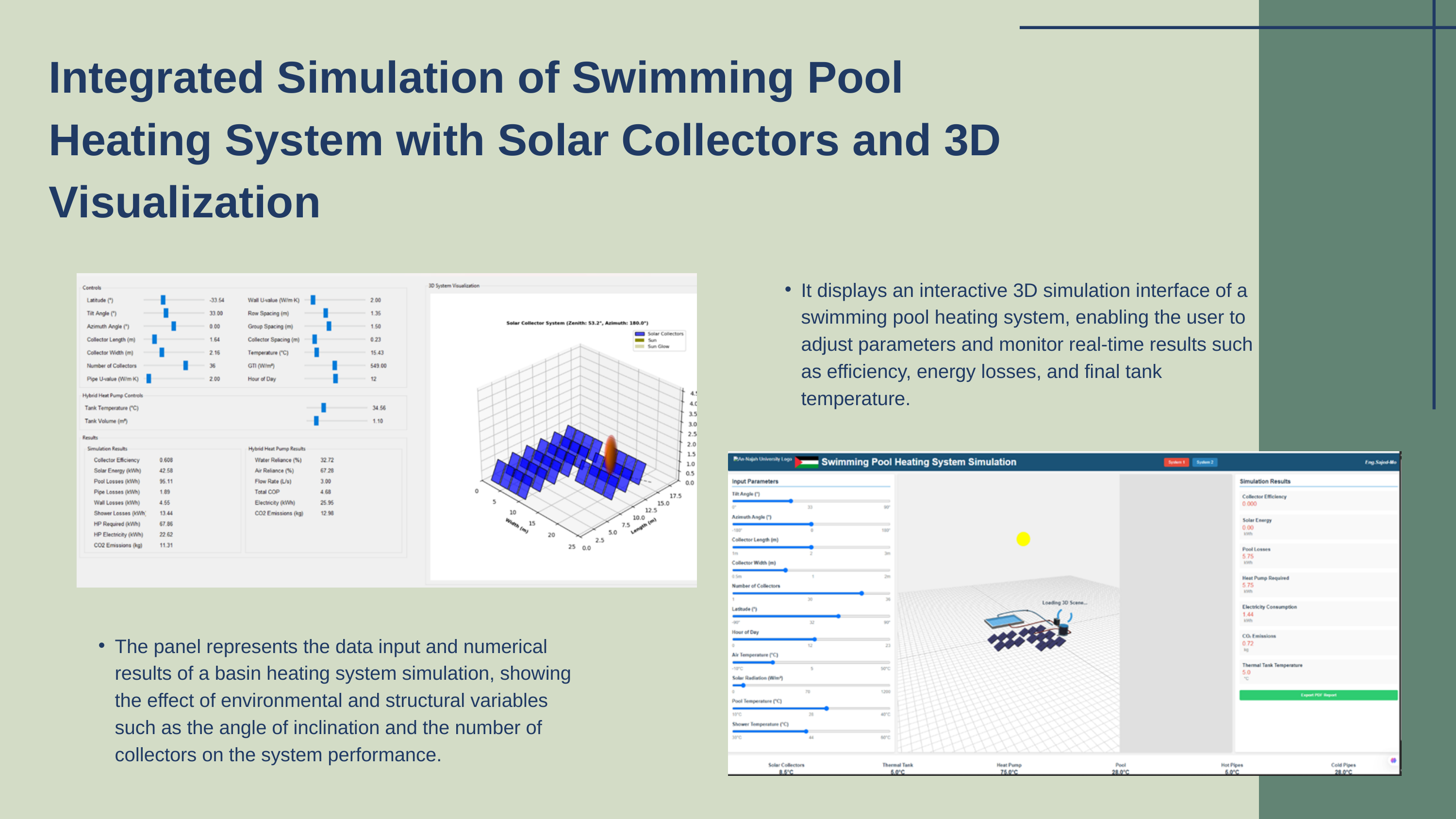

Integrated Simulation of Swimming Pool Heating System with Solar Collectors and 3D Visualization

It displays an interactive 3D simulation interface of a swimming pool heating system, enabling the user to adjust parameters and monitor real-time results such as efficiency, energy losses, and final tank temperature.

The panel represents the data input and numerical results of a basin heating system simulation, showing the effect of environmental and structural variables such as the angle of inclination and the number of collectors on the system performance.